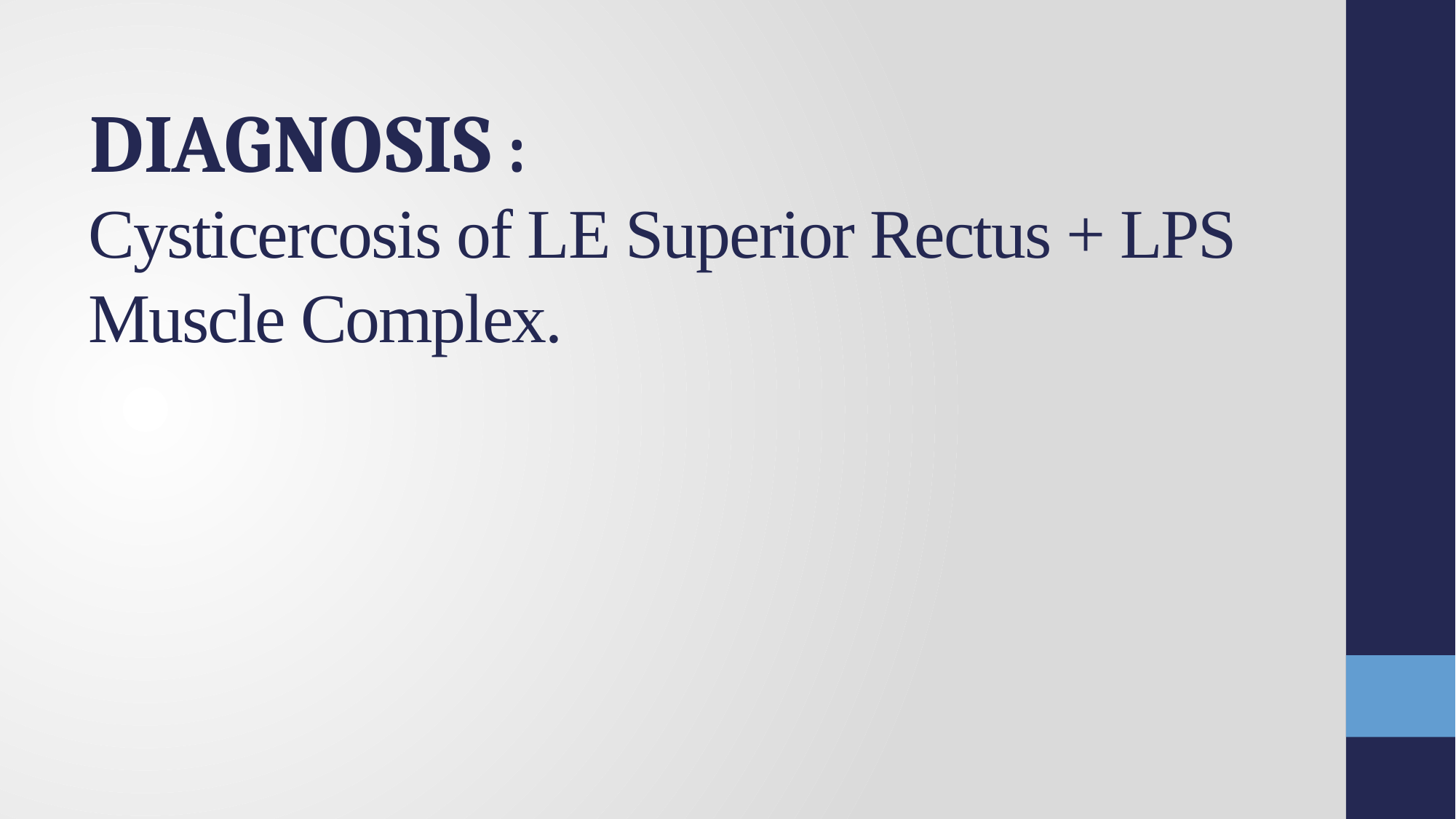

# DIAGNOSIS : Cysticercosis of LE Superior Rectus + LPS Muscle Complex.